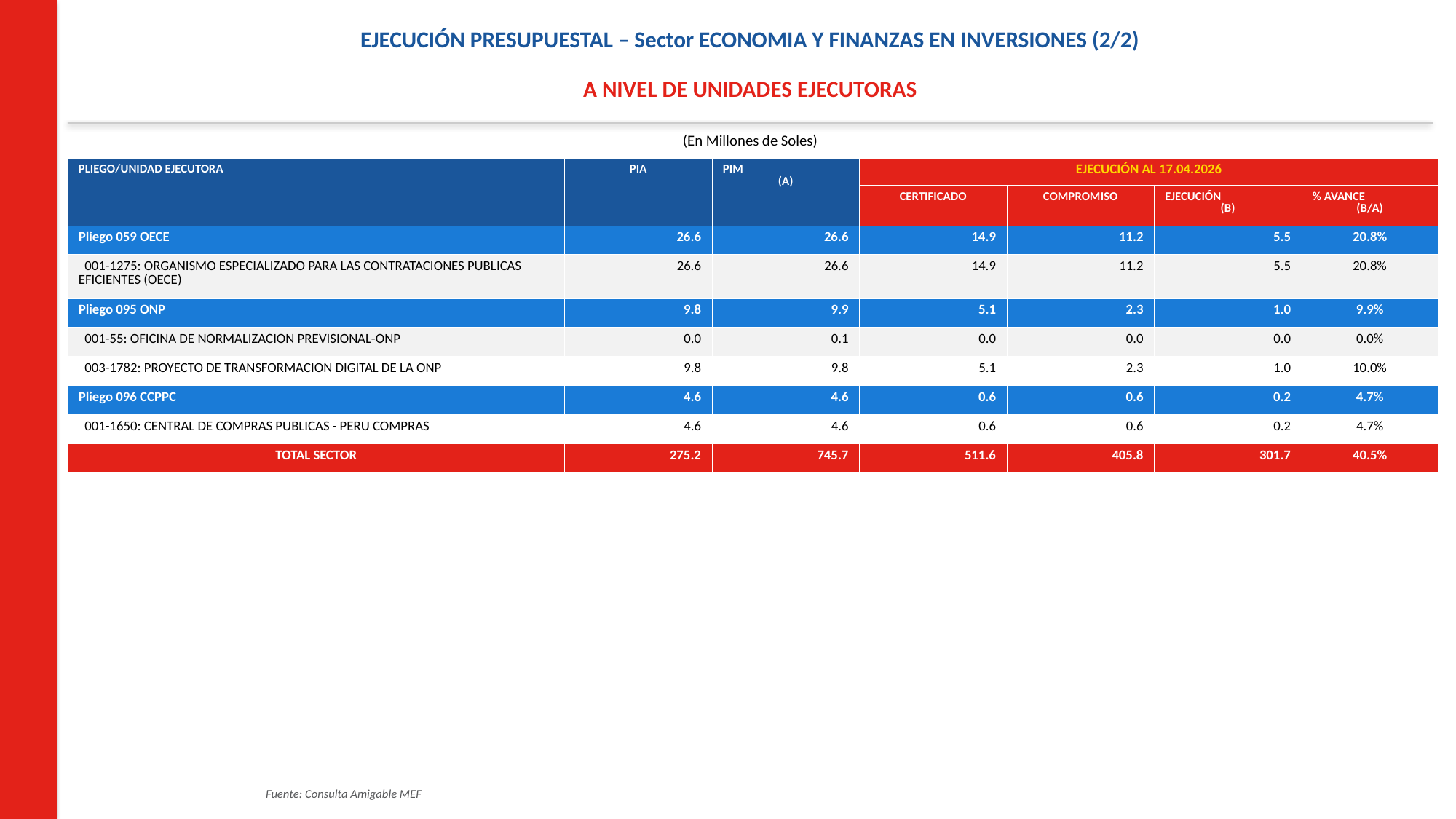

EJECUCIÓN PRESUPUESTAL – Sector ECONOMIA Y FINANZAS EN INVERSIONES (2/2)
A NIVEL DE UNIDADES EJECUTORAS

(En Millones de Soles)
| PLIEGO/UNIDAD EJECUTORA | PIA | PIM (A) | EJECUCIÓN AL 17.04.2026 |  |  |  |
| --- | --- | --- | --- | --- | --- | --- |
|  |  |  | CERTIFICADO | COMPROMISO | EJECUCIÓN (B) | % AVANCE (B/A) |
| Pliego 059 OECE | 26.6 | 26.6 | 14.9 | 11.2 | 5.5 | 20.8% |
| 001-1275: ORGANISMO ESPECIALIZADO PARA LAS CONTRATACIONES PUBLICAS EFICIENTES (OECE) | 26.6 | 26.6 | 14.9 | 11.2 | 5.5 | 20.8% |
| Pliego 095 ONP | 9.8 | 9.9 | 5.1 | 2.3 | 1.0 | 9.9% |
| 001-55: OFICINA DE NORMALIZACION PREVISIONAL-ONP | 0.0 | 0.1 | 0.0 | 0.0 | 0.0 | 0.0% |
| 003-1782: PROYECTO DE TRANSFORMACION DIGITAL DE LA ONP | 9.8 | 9.8 | 5.1 | 2.3 | 1.0 | 10.0% |
| Pliego 096 CCPPC | 4.6 | 4.6 | 0.6 | 0.6 | 0.2 | 4.7% |
| 001-1650: CENTRAL DE COMPRAS PUBLICAS - PERU COMPRAS | 4.6 | 4.6 | 0.6 | 0.6 | 0.2 | 4.7% |
| TOTAL SECTOR | 275.2 | 745.7 | 511.6 | 405.8 | 301.7 | 40.5% |
Fuente: Consulta Amigable MEF